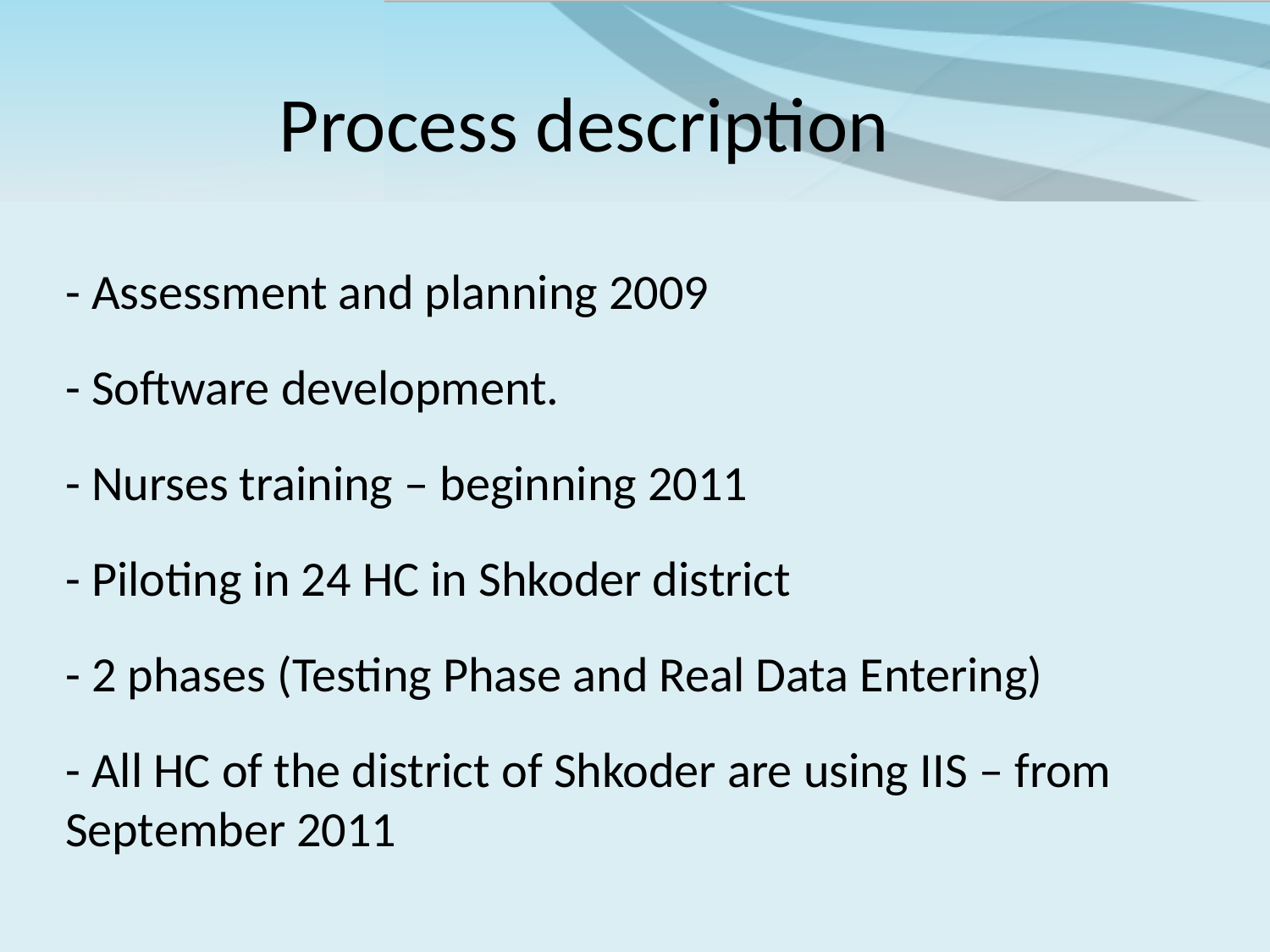

Process description
- Assessment and planning 2009
- Software development.
- Nurses training – beginning 2011
- Piloting in 24 HC in Shkoder district
- 2 phases (Testing Phase and Real Data Entering)
- All HC of the district of Shkoder are using IIS – from September 2011